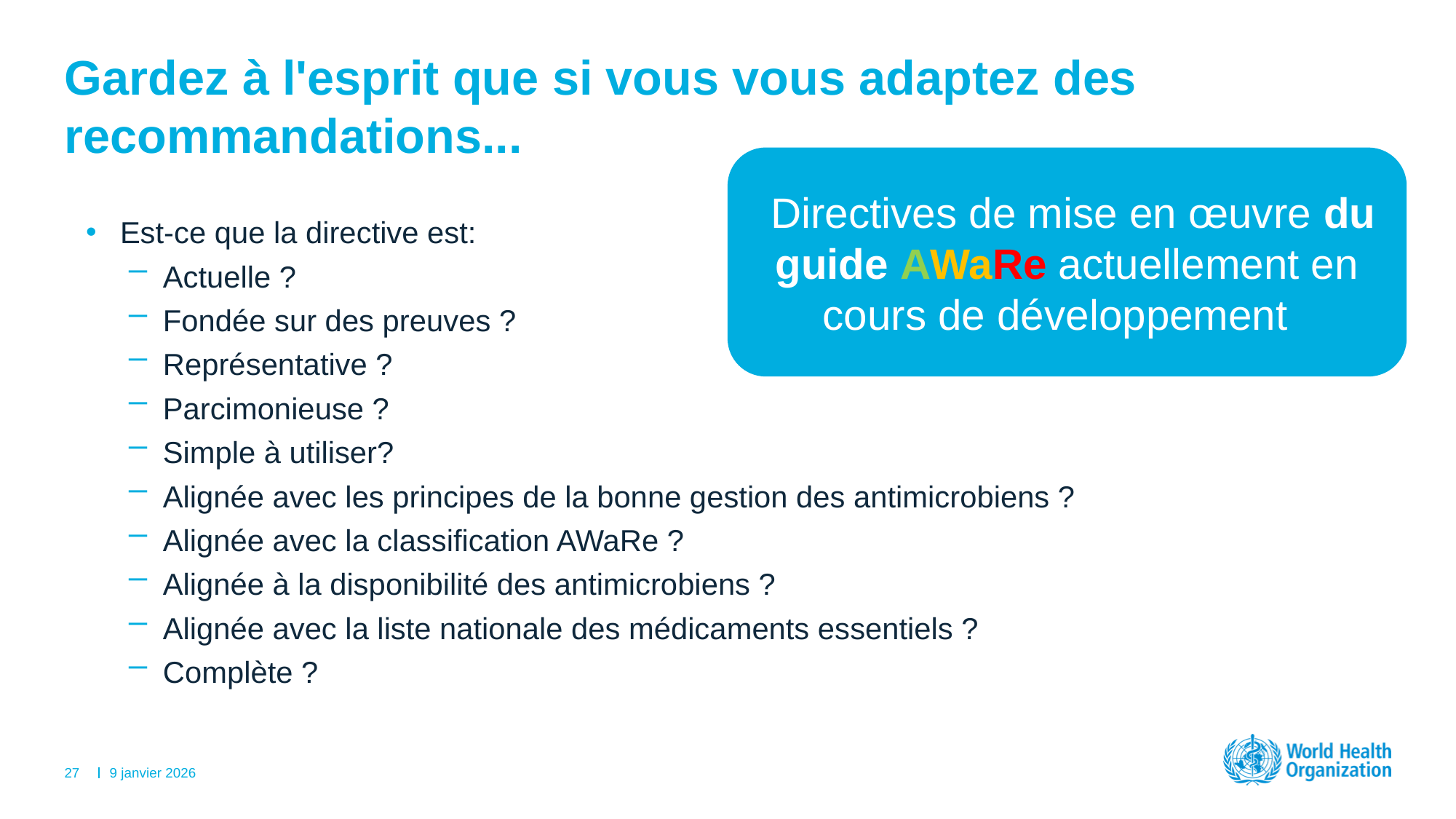

# Gardez à l'esprit que si vous vous adaptez des recommandations...
 Directives de mise en œuvre du guide AWaRe actuellement en cours de développement
Est-ce que la directive est:
Actuelle ?
Fondée sur des preuves ?
Représentative ?
Parcimonieuse ?
Simple à utiliser?
Alignée avec les principes de la bonne gestion des antimicrobiens ?
Alignée avec la classification AWaRe ?
Alignée à la disponibilité des antimicrobiens ?
Alignée avec la liste nationale des médicaments essentiels ?
Complète ?
9 janvier 2026
27